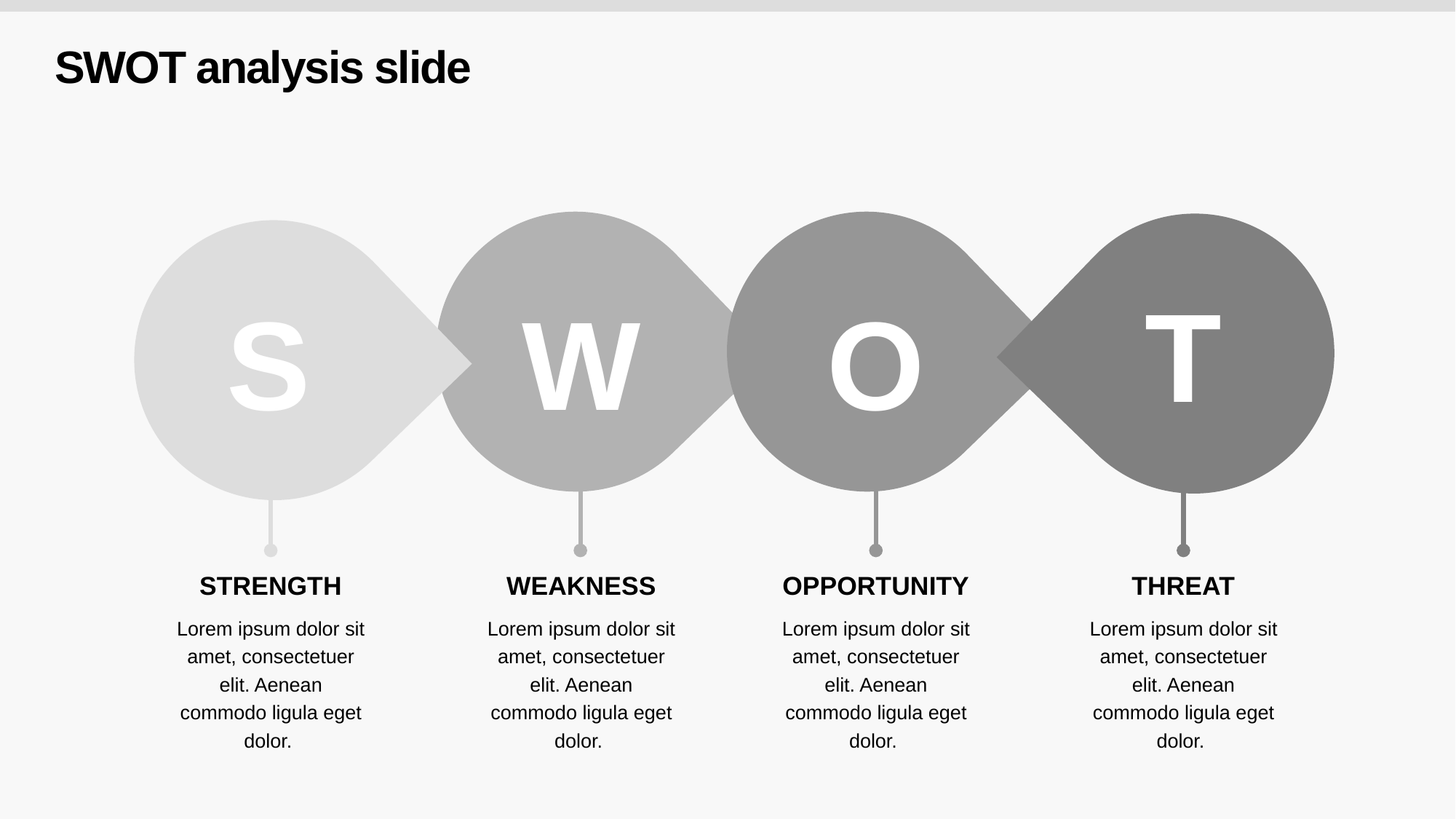

# SWOT analysis slide

T
S
W
O
STRENGTH
WEAKNESS
OPPORTUNITY
THREAT
Lorem ipsum dolor sit amet, consectetuer elit. Aenean commodo ligula eget dolor.
Lorem ipsum dolor sit amet, consectetuer elit. Aenean commodo ligula eget dolor.
Lorem ipsum dolor sit amet, consectetuer elit. Aenean commodo ligula eget dolor.
Lorem ipsum dolor sit amet, consectetuer elit. Aenean commodo ligula eget dolor.